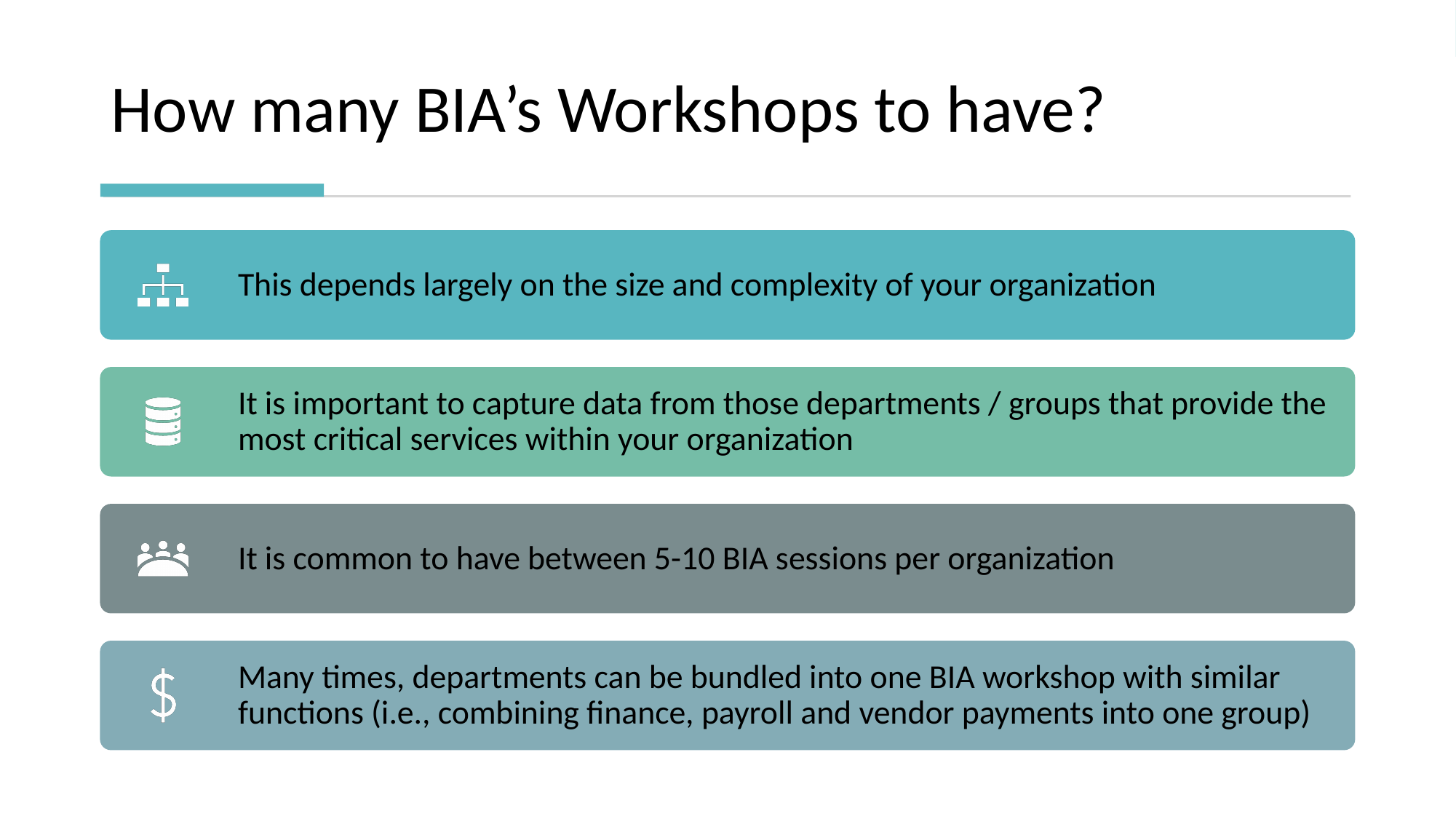

# How many BIA’s Workshops to have?

This depends largely on the size and complexity of your organization
It is important to capture data from those departments / groups that provide the most critical services within your organization
It is common to have between 5-10 BIA sessions per organization
Many times, departments can be bundled into one BIA workshop with similar functions (i.e., combining finance, payroll and vendor payments into one group)